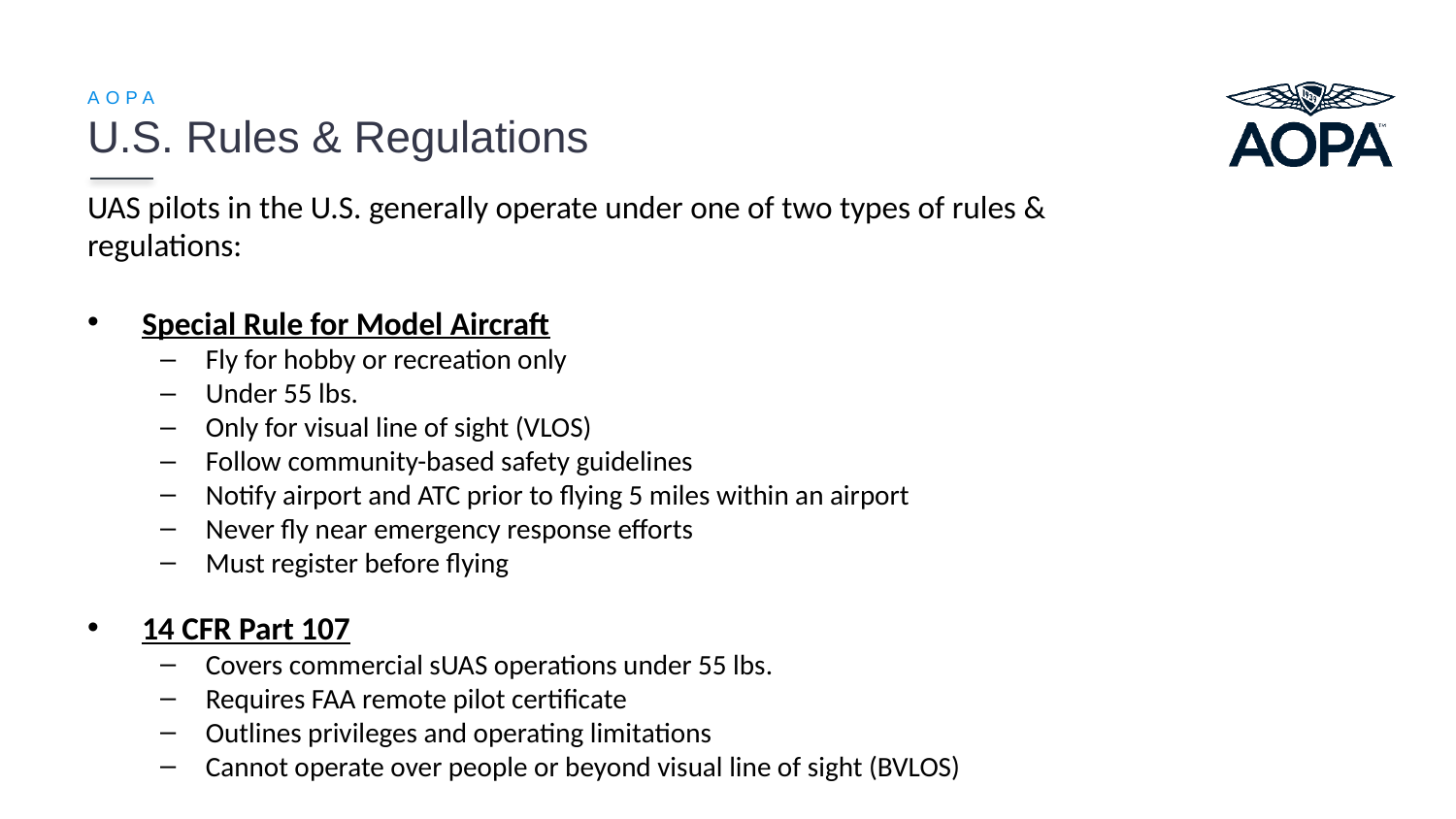

U.S. Rules & Regulations
AOPA
UAS pilots in the U.S. generally operate under one of two types of rules & regulations:

Special Rule for Model Aircraft
Fly for hobby or recreation only
Under 55 lbs.
Only for visual line of sight (VLOS)
Follow community-based safety guidelines
Notify airport and ATC prior to flying 5 miles within an airport
Never fly near emergency response efforts
Must register before flying

14 CFR Part 107
Covers commercial sUAS operations under 55 lbs.
Requires FAA remote pilot certificate
Outlines privileges and operating limitations
Cannot operate over people or beyond visual line of sight (BVLOS)